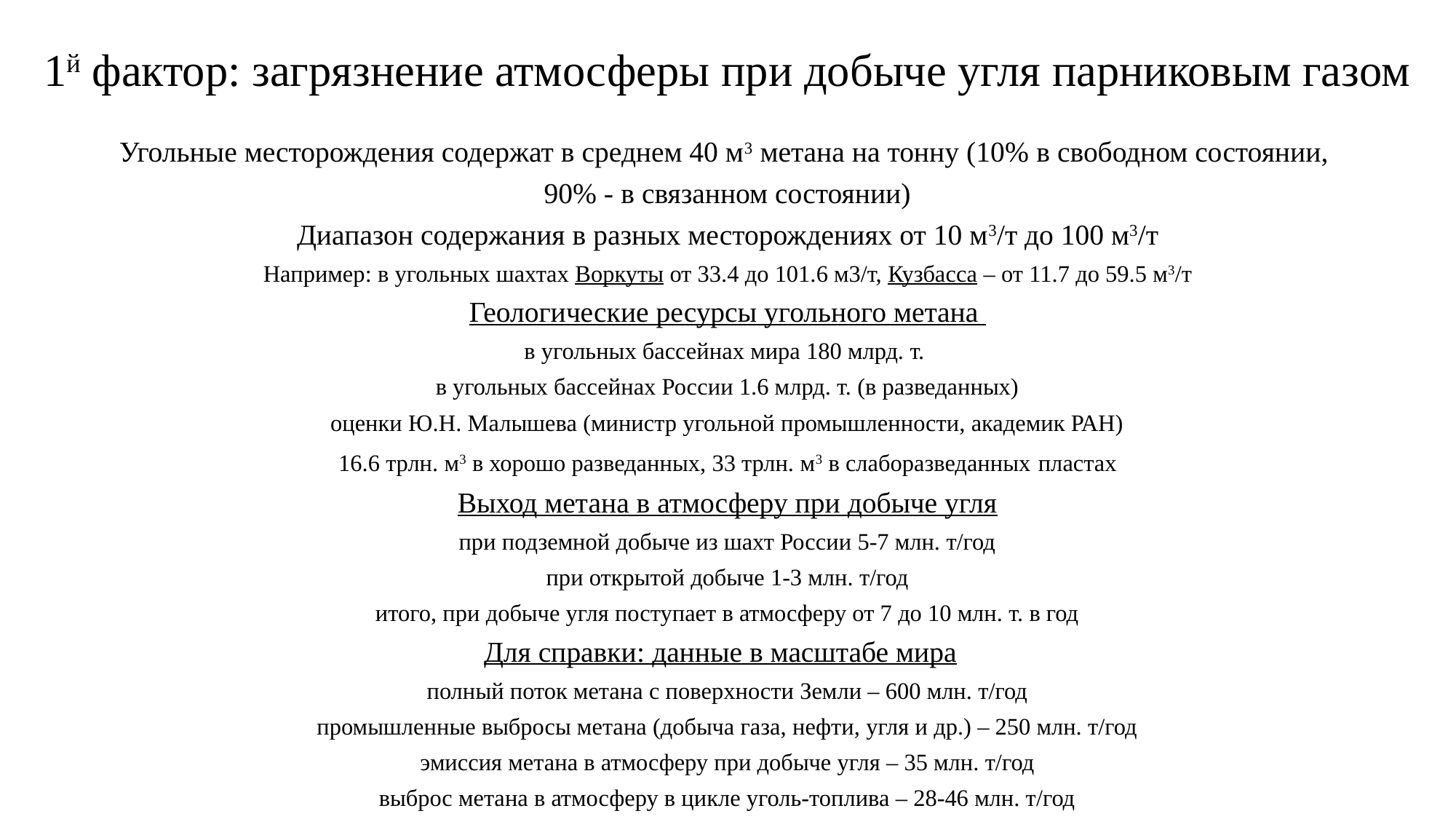

# 1й фактор: загрязнение атмосферы при добыче угля парниковым газом
Угольные месторождения содержат в среднем 40 м3 метана на тонну (10% в свободном состоянии,
90% - в связанном состоянии)
Диапазон содержания в разных месторождениях от 10 м3/т до 100 м3/т
Например: в угольных шахтах Воркуты от 33.4 до 101.6 м3/т, Кузбасса – от 11.7 до 59.5 м3/т
Геологические ресурсы угольного метана
в угольных бассейнах мира 180 млрд. т.
в угольных бассейнах России 1.6 млрд. т. (в разведанных)
оценки Ю.Н. Малышева (министр угольной промышленности, академик РАН)
16.6 трлн. м3 в хорошо разведанных, 33 трлн. м3 в слаборазведанных пластах
Выход метана в атмосферу при добыче угля
при подземной добыче из шахт России 5-7 млн. т/год
при открытой добыче 1-3 млн. т/год
итого, при добыче угля поступает в атмосферу от 7 до 10 млн. т. в год
Для справки: данные в масштабе мира
полный поток метана с поверхности Земли – 600 млн. т/год
промышленные выбросы метана (добыча газа, нефти, угля и др.) – 250 млн. т/год
эмиссия метана в атмосферу при добыче угля – 35 млн. т/год
выброс метана в атмосферу в цикле уголь-топлива – 28-46 млн. т/год